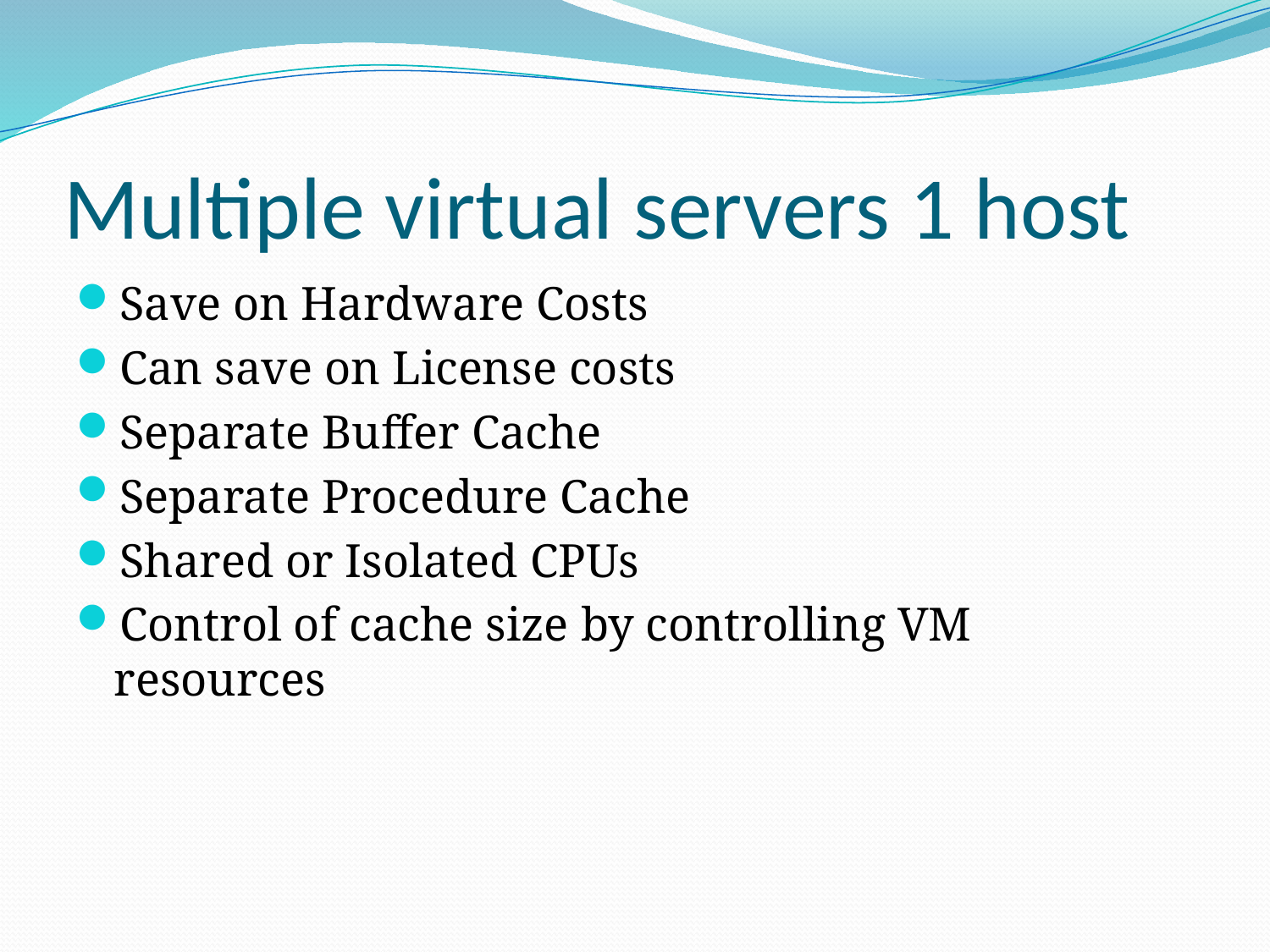

# Multiple virtual servers 1 host
Save on Hardware Costs
Can save on License costs
Separate Buffer Cache
Separate Procedure Cache
Shared or Isolated CPUs
Control of cache size by controlling VM resources